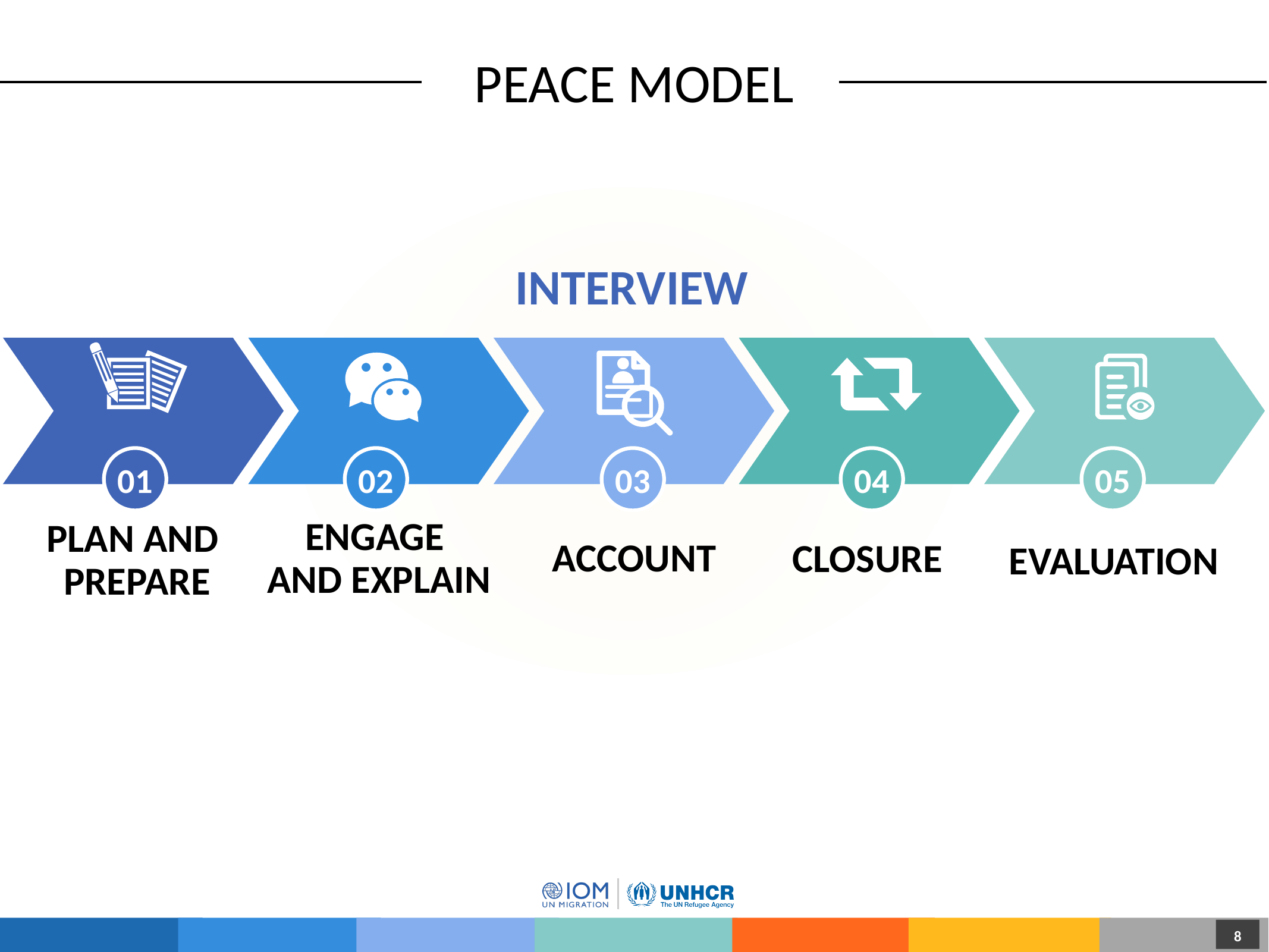

# PEACE Model

INTERVIEW

01
Plan and
Prepare

02
Engage
and Explain

03
Account

04
Closure

05
Evaluation

8